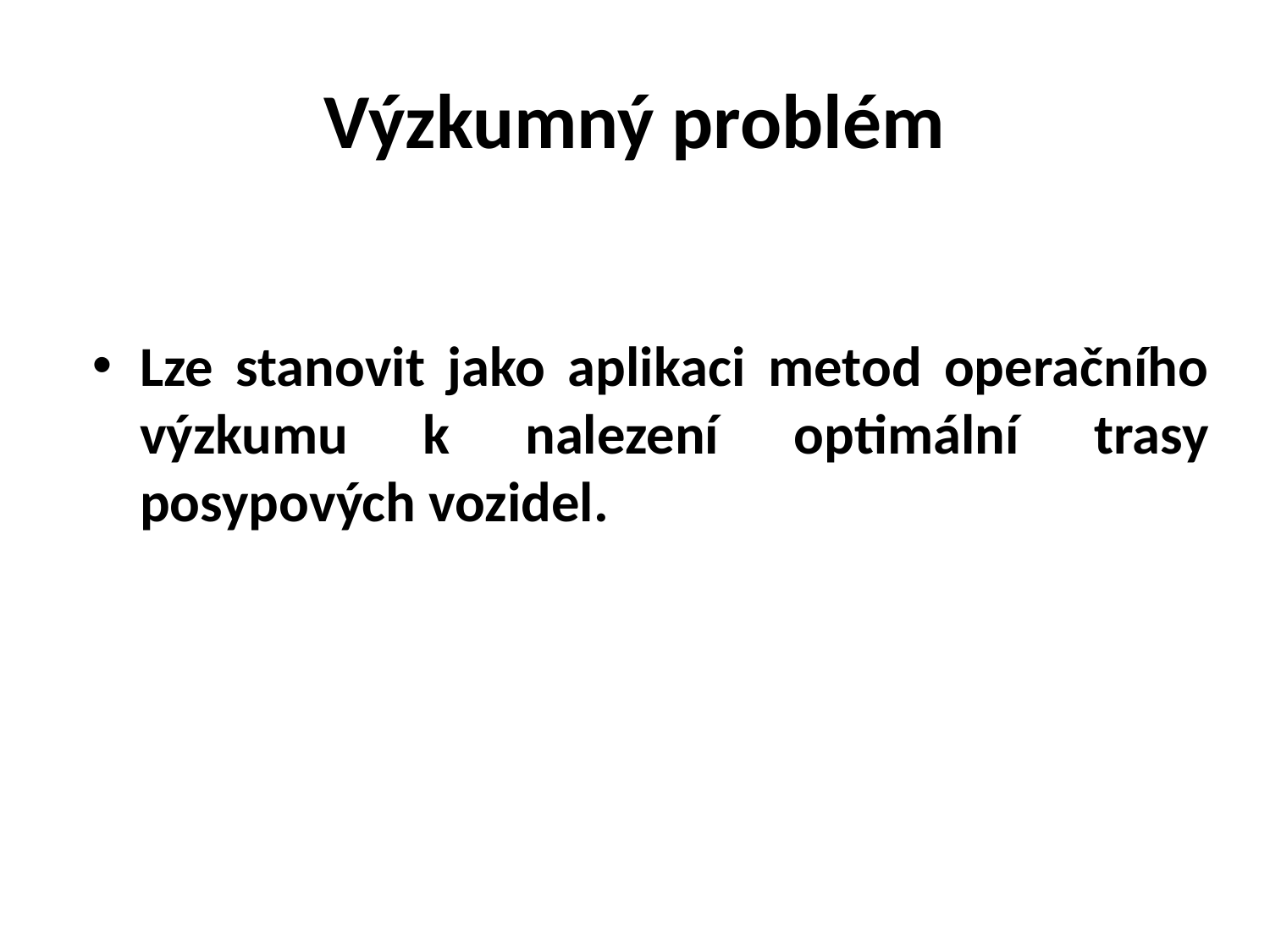

# Výzkumný problém
Lze stanovit jako aplikaci metod operačního výzkumu k nalezení optimální trasy posypových vozidel.